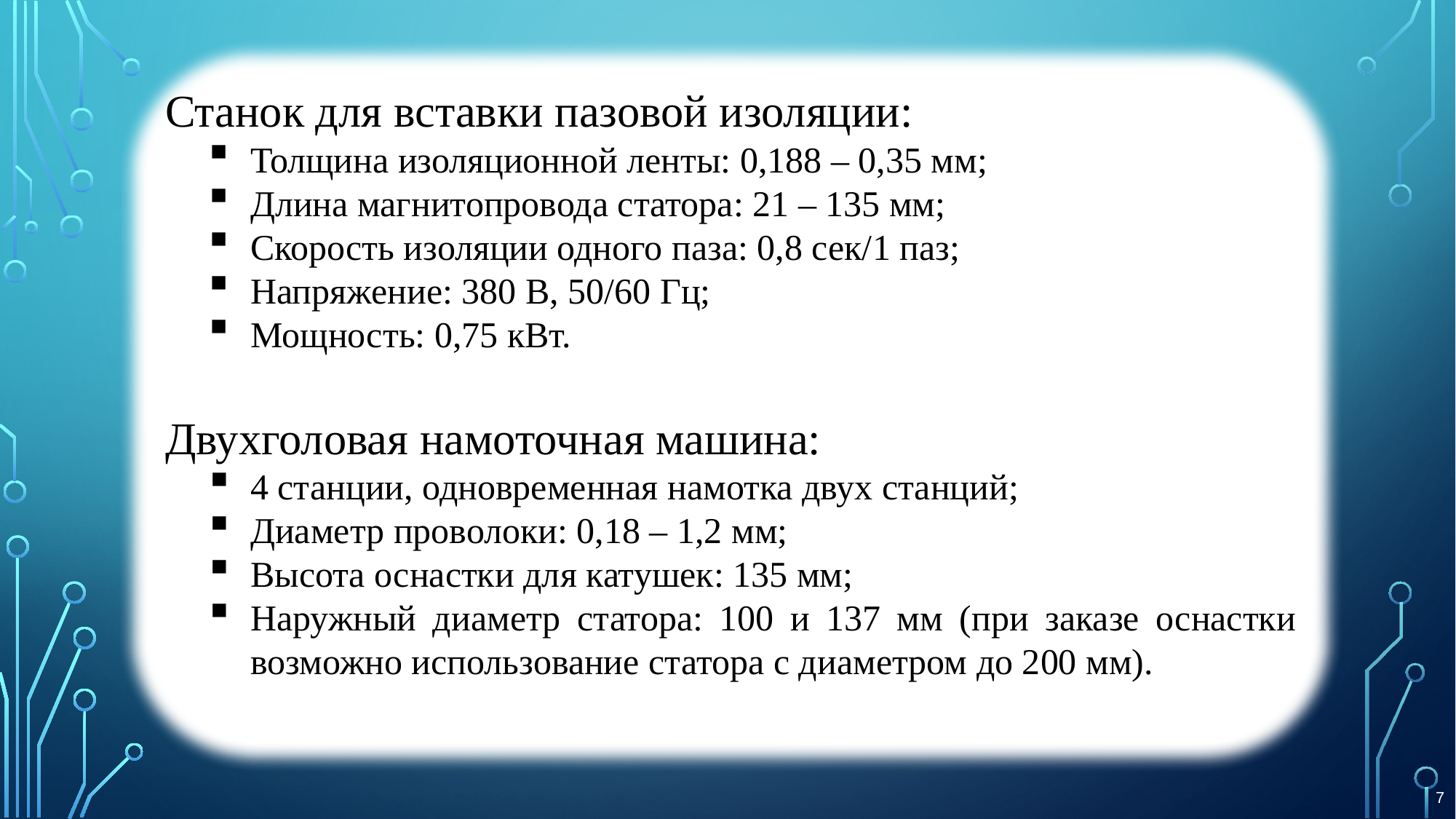

Станок для вставки пазовой изоляции:
Толщина изоляционной ленты: 0,188 – 0,35 мм;
Длина магнитопровода статора: 21 – 135 мм;
Скорость изоляции одного паза: 0,8 сек/1 паз;
Напряжение: 380 В, 50/60 Гц;
Мощность: 0,75 кВт.

Двухголовая намоточная машина:
4 станции, одновременная намотка двух станций;
Диаметр проволоки: 0,18 – 1,2 мм;
Высота оснастки для катушек: 135 мм;
Наружный диаметр статора: 100 и 137 мм (при заказе оснастки возможно использование статора с диаметром до 200 мм).
7